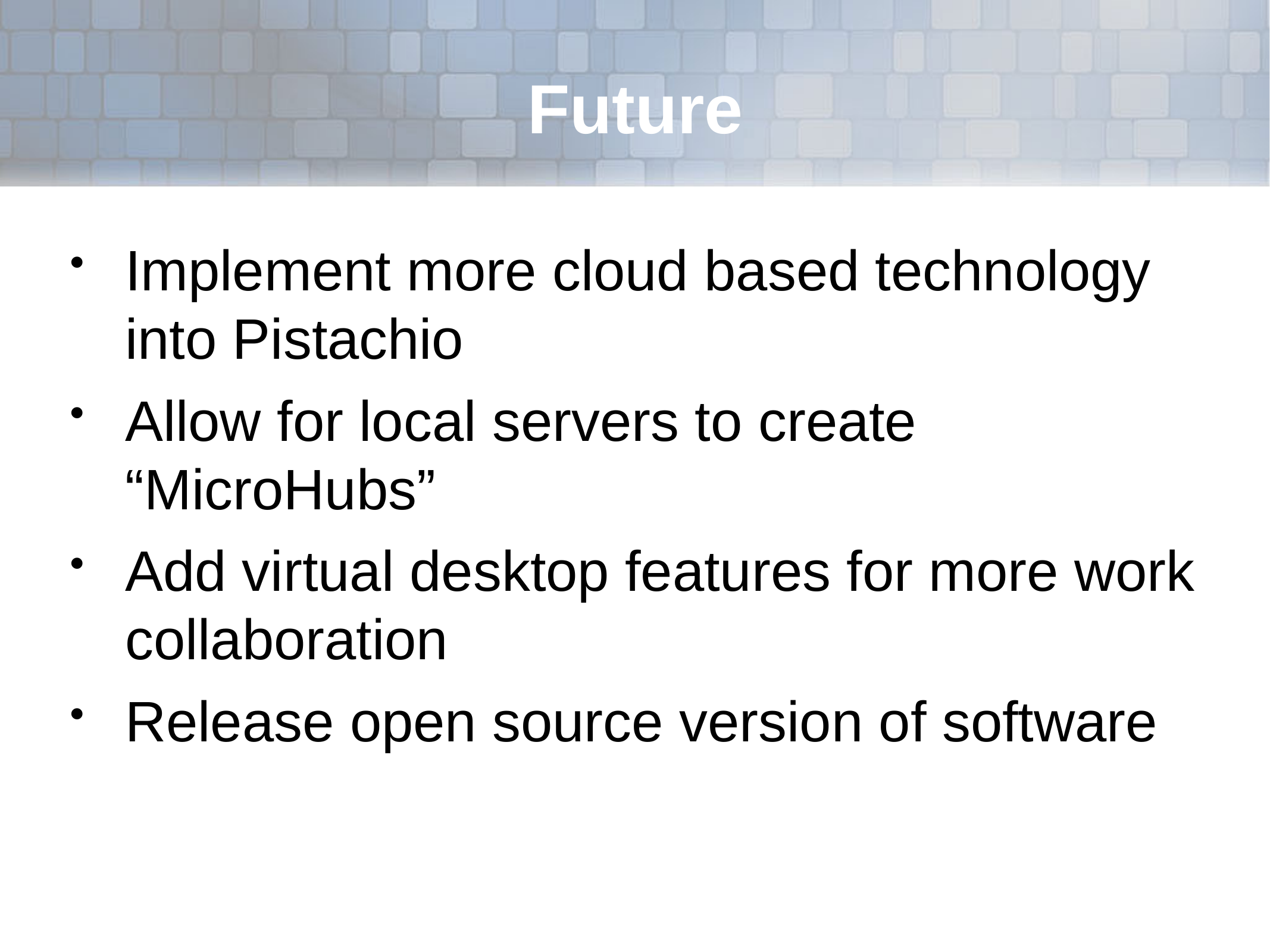

# Future
Implement more cloud based technology into Pistachio
Allow for local servers to create “MicroHubs”
Add virtual desktop features for more work collaboration
Release open source version of software